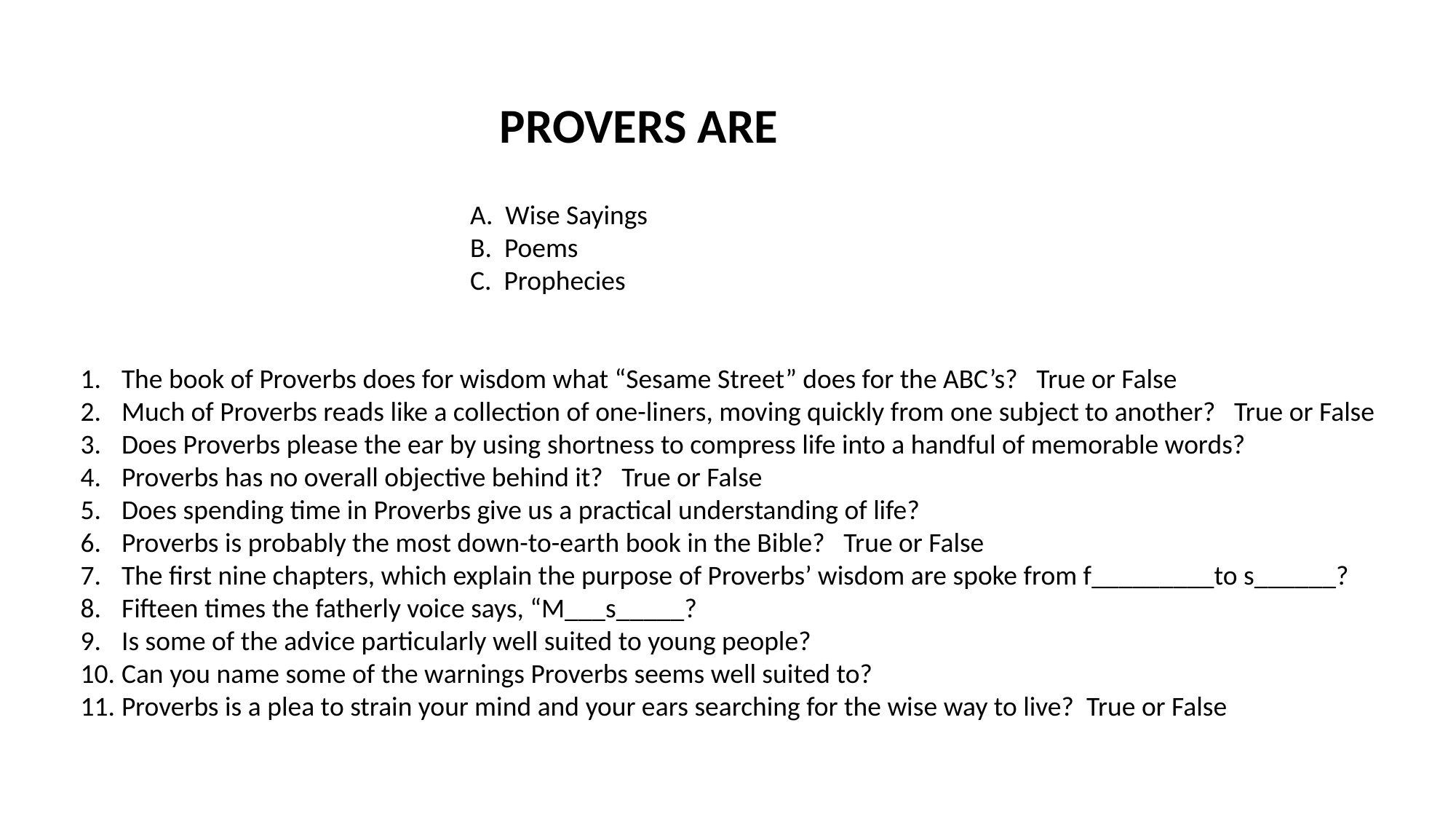

PROVERS ARE
                                                               A.  Wise Sayings
                                                               B.  Poems
                                                               C.  Prophecies

The book of Proverbs does for wisdom what “Sesame Street” does for the ABC’s?   True or False
Much of Proverbs reads like a collection of one-liners, moving quickly from one subject to another?   True or False
Does Proverbs please the ear by using shortness to compress life into a handful of memorable words?
Proverbs has no overall objective behind it?   True or False
Does spending time in Proverbs give us a practical understanding of life?
Proverbs is probably the most down-to-earth book in the Bible?   True or False
The first nine chapters, which explain the purpose of Proverbs’ wisdom are spoke from f_________to s______?
Fifteen times the fatherly voice says, “M___s_____?
Is some of the advice particularly well suited to young people?
Can you name some of the warnings Proverbs seems well suited to?
Proverbs is a plea to strain your mind and your ears searching for the wise way to live?  True or False